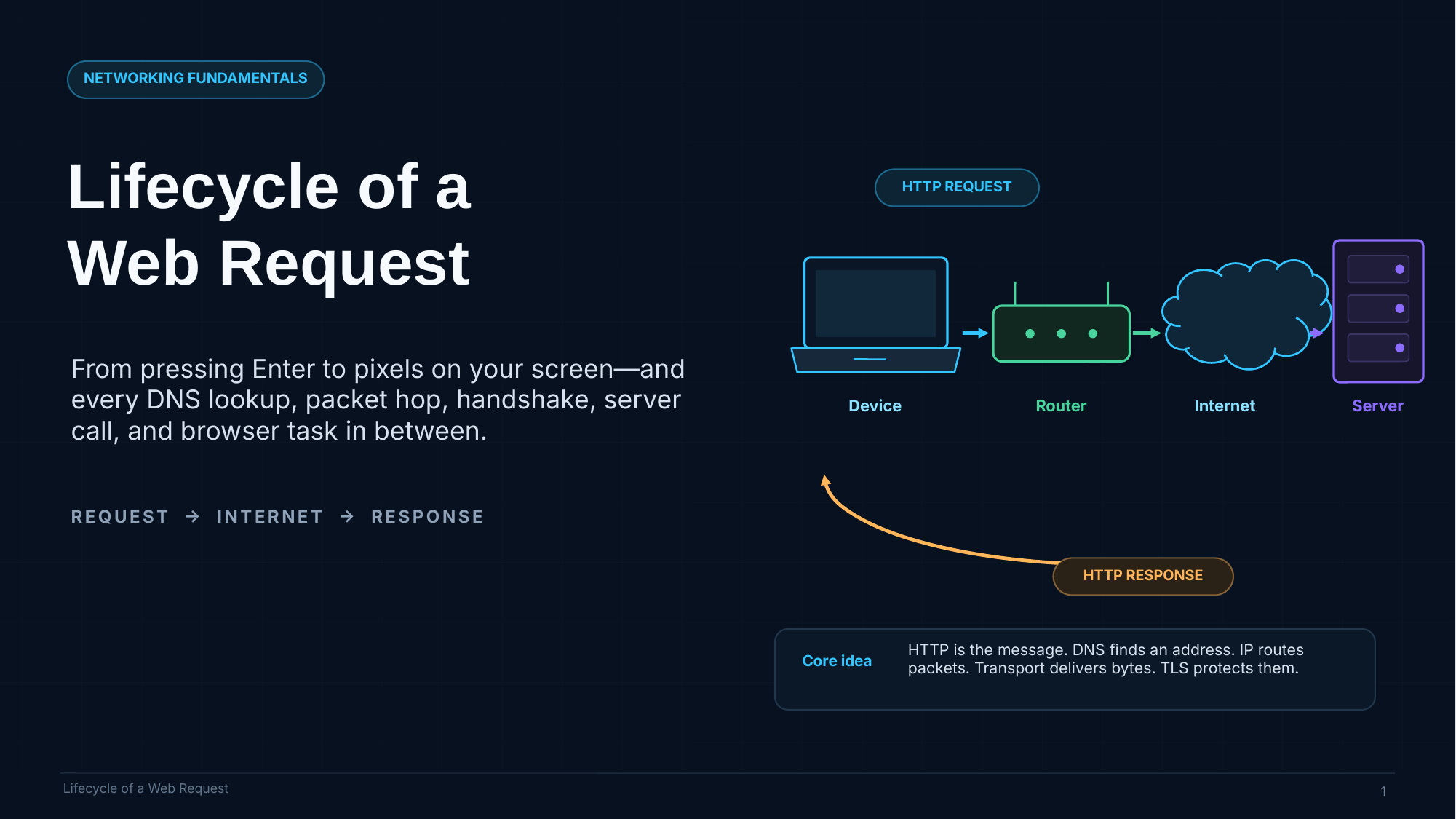

NETWORKING FUNDAMENTALS

Lifecycle of a
Web Request

HTTP REQUEST

From pressing Enter to pixels on your screen—and every DNS lookup, packet hop, handshake, server call, and browser task in between.

Device
Router
Internet
Server

REQUEST  →  INTERNET  →  RESPONSE

HTTP RESPONSE

HTTP is the message. DNS finds an address. IP routes packets. Transport delivers bytes. TLS protects them.
Core idea

1
Lifecycle of a Web Request